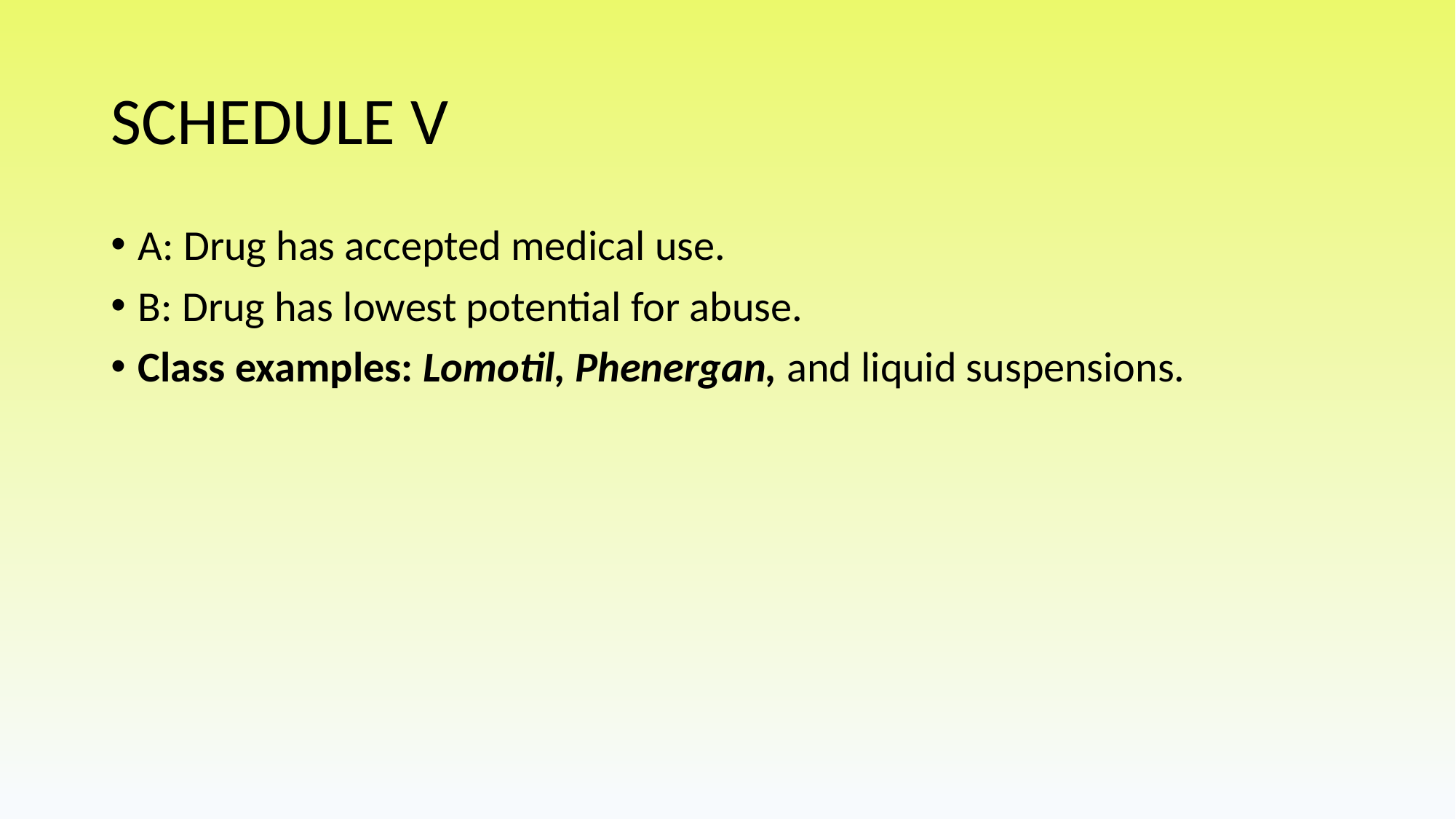

# SCHEDULE V
A: Drug has accepted medical use.
B: Drug has lowest potential for abuse.
Class examples: Lomotil, Phenergan, and liquid suspensions.